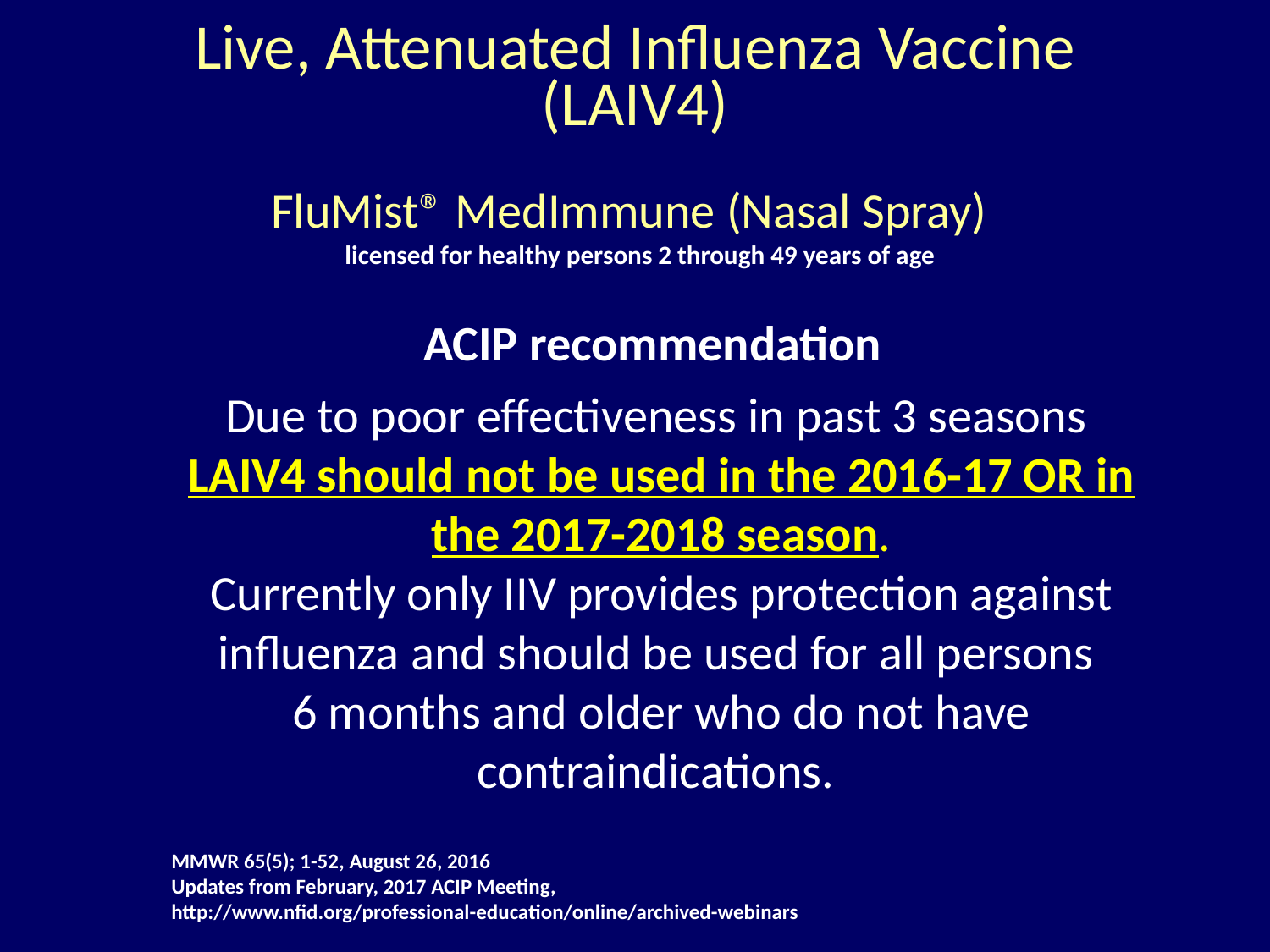

Live, Attenuated Influenza Vaccine (LAIV4)
FluMist® MedImmune (Nasal Spray)
licensed for healthy persons 2 through 49 years of age

ACIP recommendation
Due to poor effectiveness in past 3 seasons
LAIV4 should not be used in the 2016-17 OR in the 2017-2018 season.
Currently only IIV provides protection against influenza and should be used for all persons
6 months and older who do not have contraindications.

MMWR 65(5); 1-52, August 26, 2016
Updates from February, 2017 ACIP Meeting, http://www.nfid.org/professional-education/online/archived-webinars